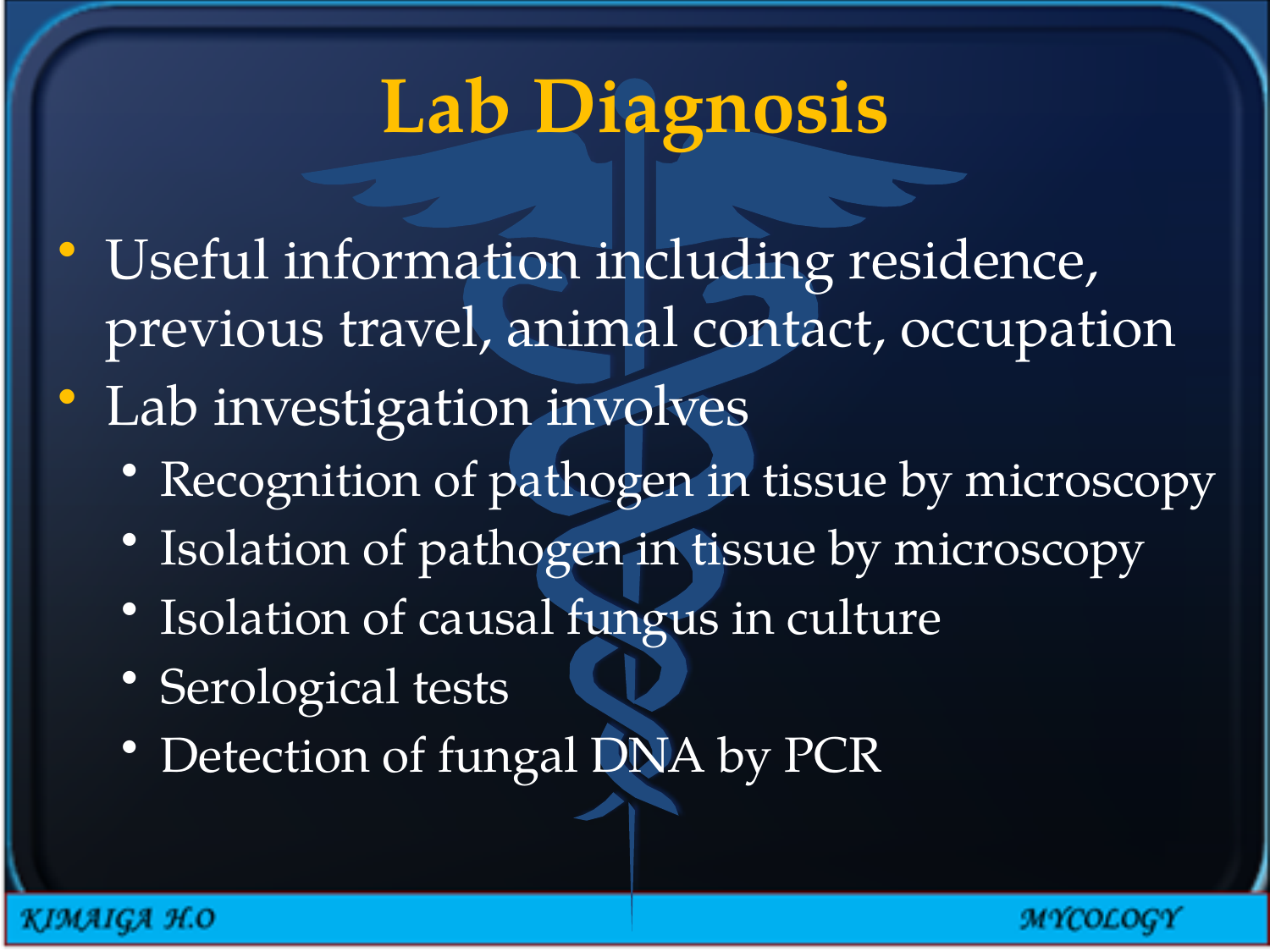

# Lab Diagnosis
Useful information including residence, previous travel, animal contact, occupation
Lab investigation involves
Recognition of pathogen in tissue by microscopy
Isolation of pathogen in tissue by microscopy
Isolation of causal fungus in culture
Serological tests
Detection of fungal DNA by PCR